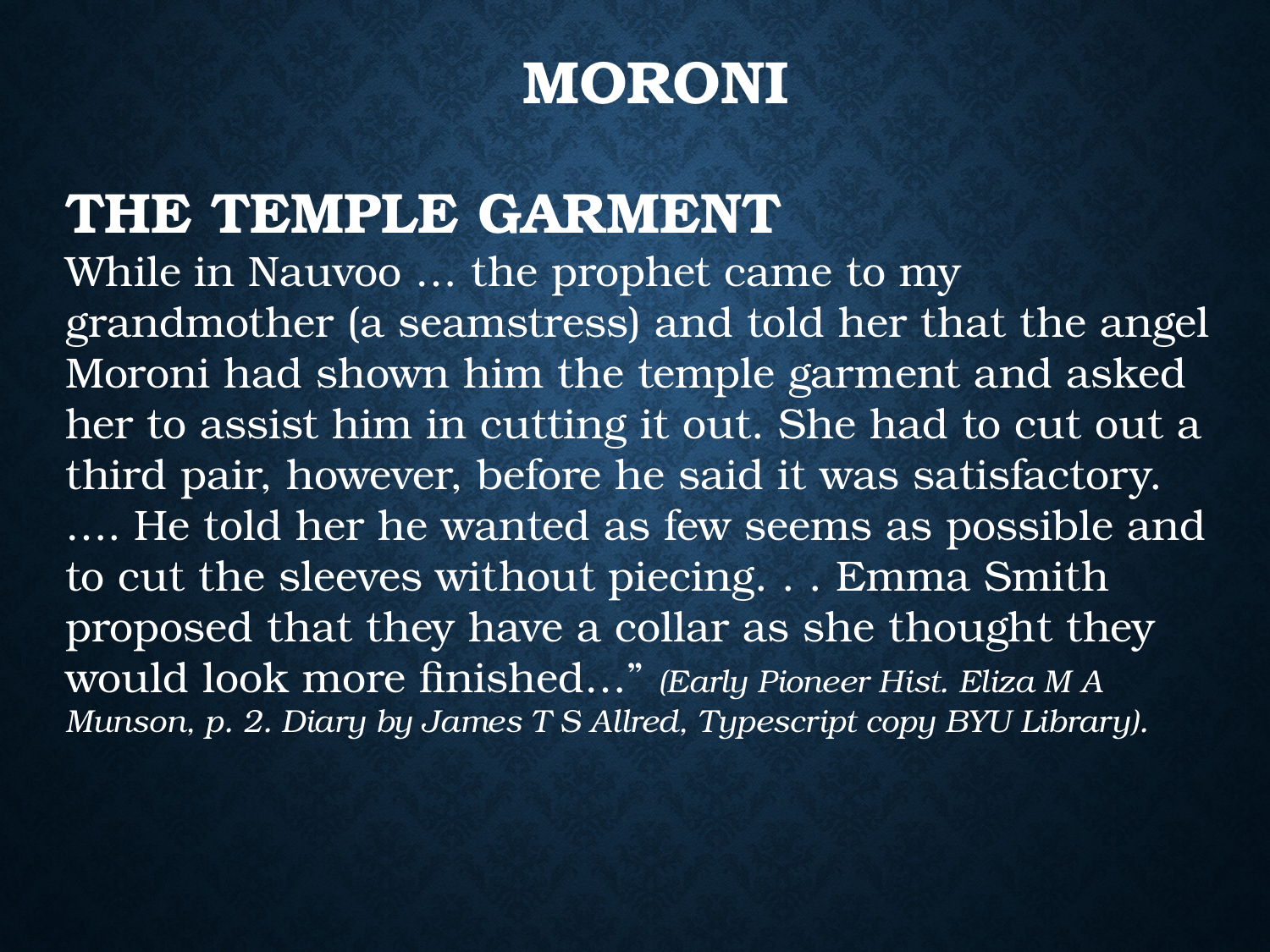

# Moroni
THE TEMPLE GARMENT
While in Nauvoo … the prophet came to my grandmother (a seamstress) and told her that the angel Moroni had shown him the temple garment and asked her to assist him in cutting it out. She had to cut out a third pair, however, before he said it was satisfactory. …. He told her he wanted as few seems as possible and to cut the sleeves without piecing. . . Emma Smith proposed that they have a collar as she thought they would look more finished…” (Early Pioneer Hist. Eliza M A Munson, p. 2. Diary by James T S Allred, Typescript copy BYU Library).